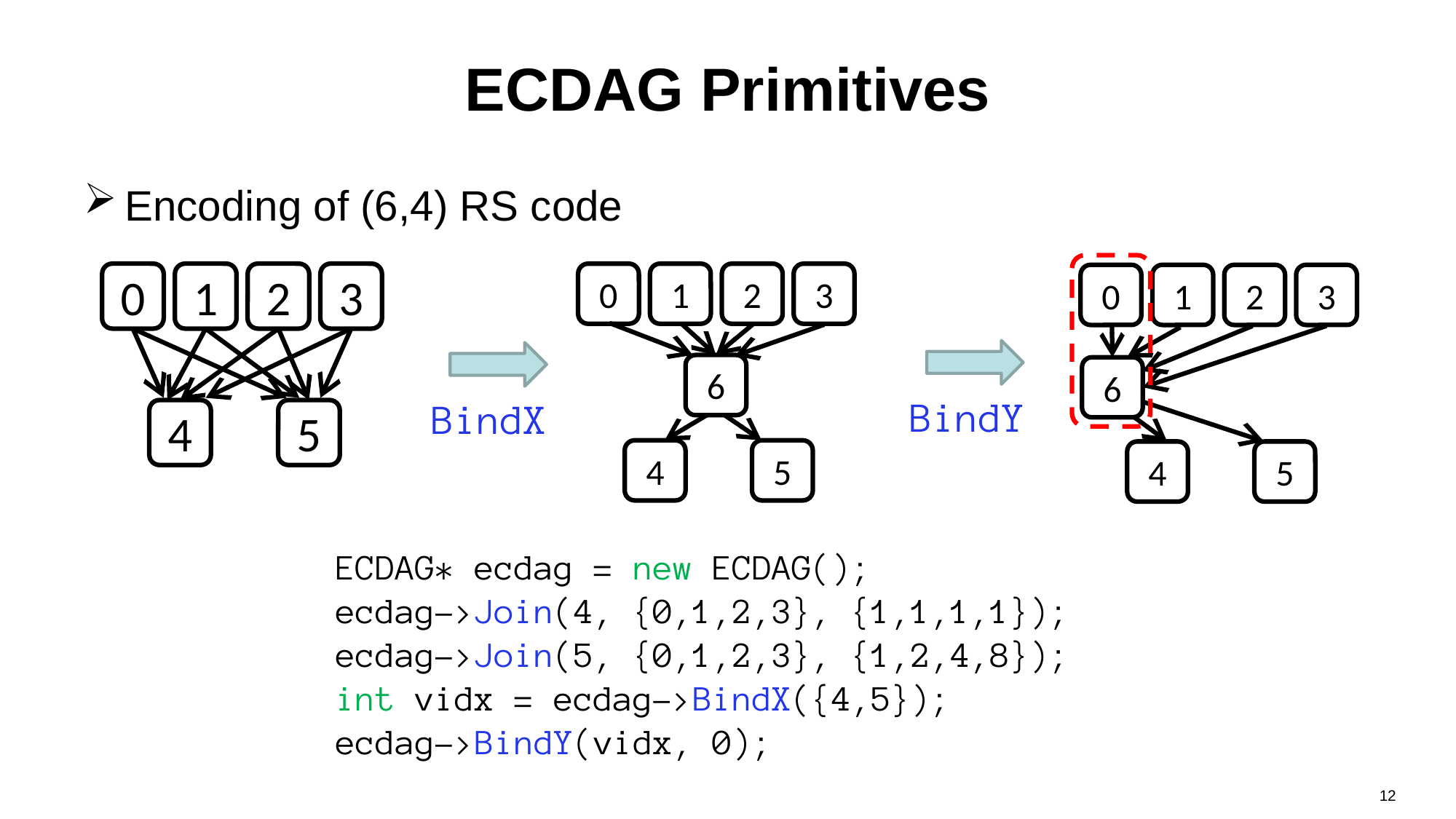

# ECDAG Primitives
Encoding of (6,4) RS code

0
1
2
3
6
4
5

BindY
0
1
2
3
4
5
0
1
2
3
6
4
5

BindX
ECDAG* ecdag = new ECDAG();
ecdag->Join(4, {0,1,2,3}, {1,1,1,1});
ecdag->Join(5, {0,1,2,3}, {1,2,4,8});
int vidx = ecdag->BindX({4,5});
ecdag->BindY(vidx, 0);
12